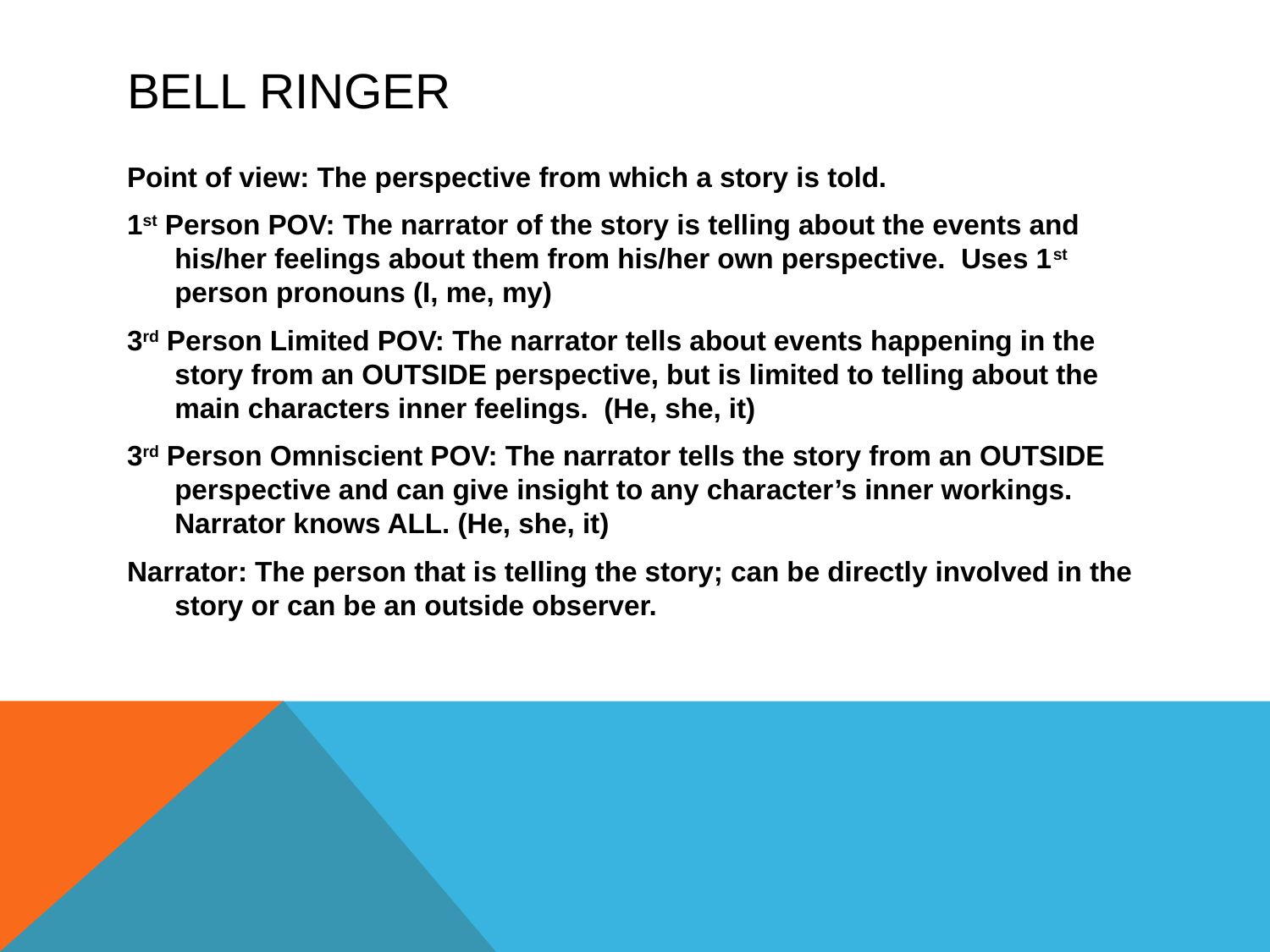

# Bell Ringer
Point of view: The perspective from which a story is told.
1st Person POV: The narrator of the story is telling about the events and his/her feelings about them from his/her own perspective.  Uses 1st person pronouns (I, me, my)
3rd Person Limited POV: The narrator tells about events happening in the story from an OUTSIDE perspective, but is limited to telling about the main characters inner feelings.  (He, she, it)
3rd Person Omniscient POV: The narrator tells the story from an OUTSIDE perspective and can give insight to any character’s inner workings.  Narrator knows ALL. (He, she, it)
Narrator: The person that is telling the story; can be directly involved in the story or can be an outside observer.